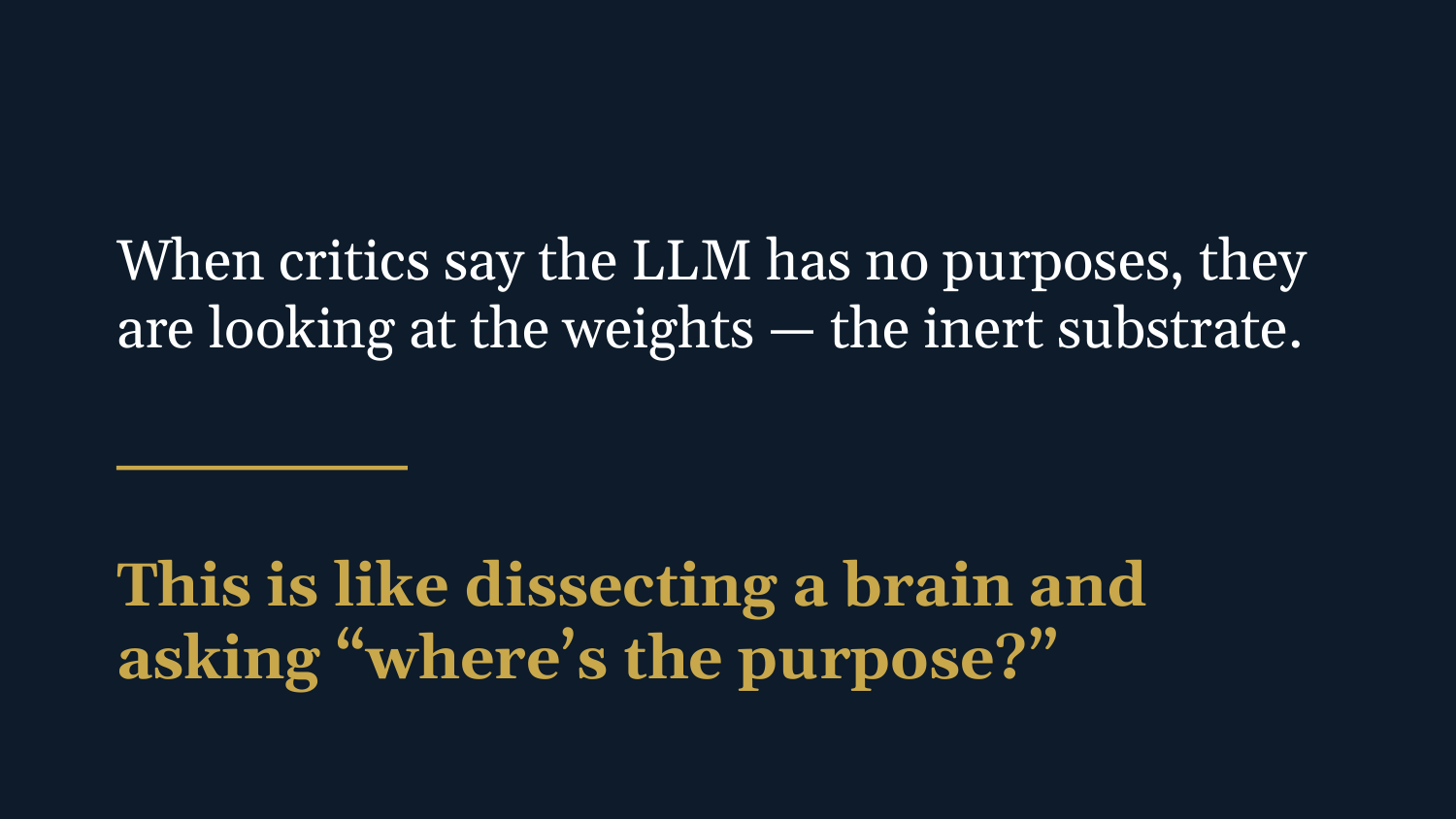

When critics say the LLM has no purposes, they are looking at the weights — the inert substrate.

This is like dissecting a brain and asking “where’s the purpose?”